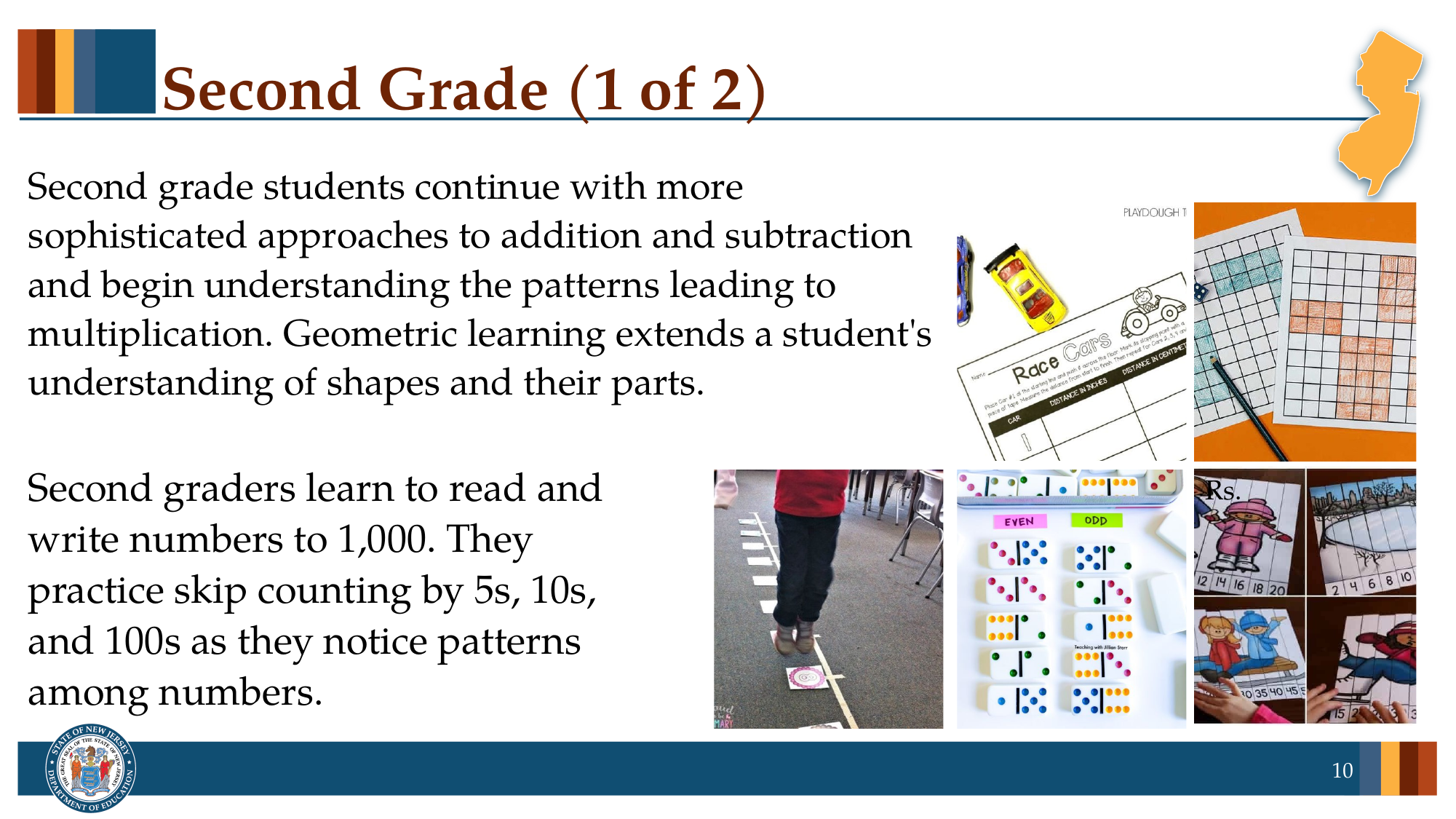

# Second Grade (1 of 2)
Second grade students continue with more sophisticated approaches to addition and subtraction and begin understanding the patterns leading to multiplication. Geometric learning extends a student's understanding of shapes and their parts.

Second graders learn to read and write numbers to 1,000. They practice skip counting by 5s, 10s, and 100s as they notice patterns among numbers.
Rs.

10